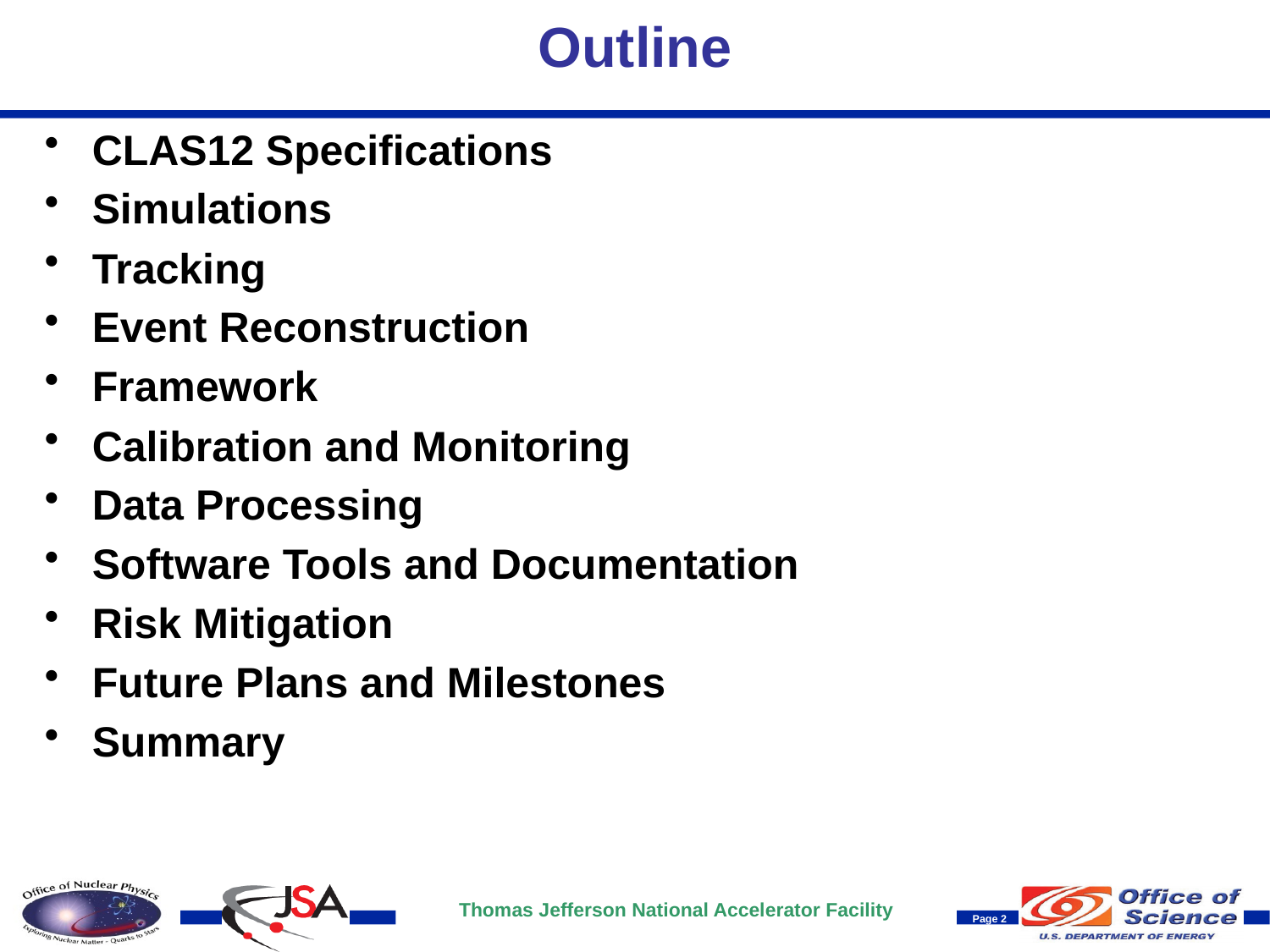

# Outline
CLAS12 Specifications
Simulations
Tracking
Event Reconstruction
Framework
Calibration and Monitoring
Data Processing
Software Tools and Documentation
Risk Mitigation
Future Plans and Milestones
Summary